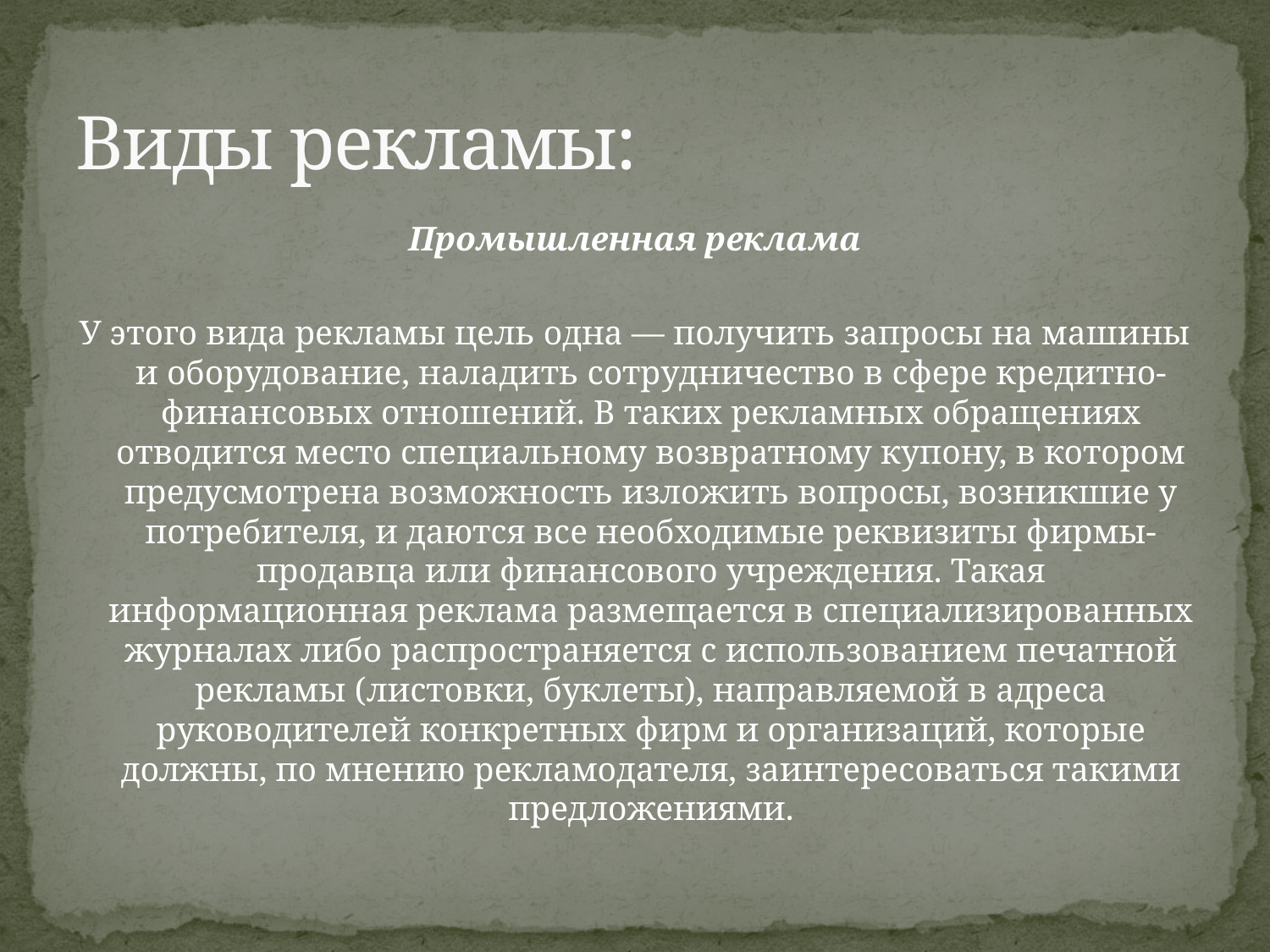

# Виды рекламы:
Промышленная реклама

У этого вида рекламы цель одна — получить запросы на машины и оборудование, наладить сотрудничество в сфере кредитно-финансовых отношений. В таких рекламных обращениях отводится место специальному возвратному купону, в котором предусмотрена возможность изложить вопросы, возникшие у потребителя, и даются все необходимые реквизиты фирмы-продавца или финансового учреждения. Такая информационная реклама размещается в специализированных журналах либо распространяется с использованием печатной рекламы (листовки, буклеты), направляемой в адреса руководителей конкретных фирм и организаций, которые должны, по мнению рекламодателя, заинтересоваться такими предложениями.